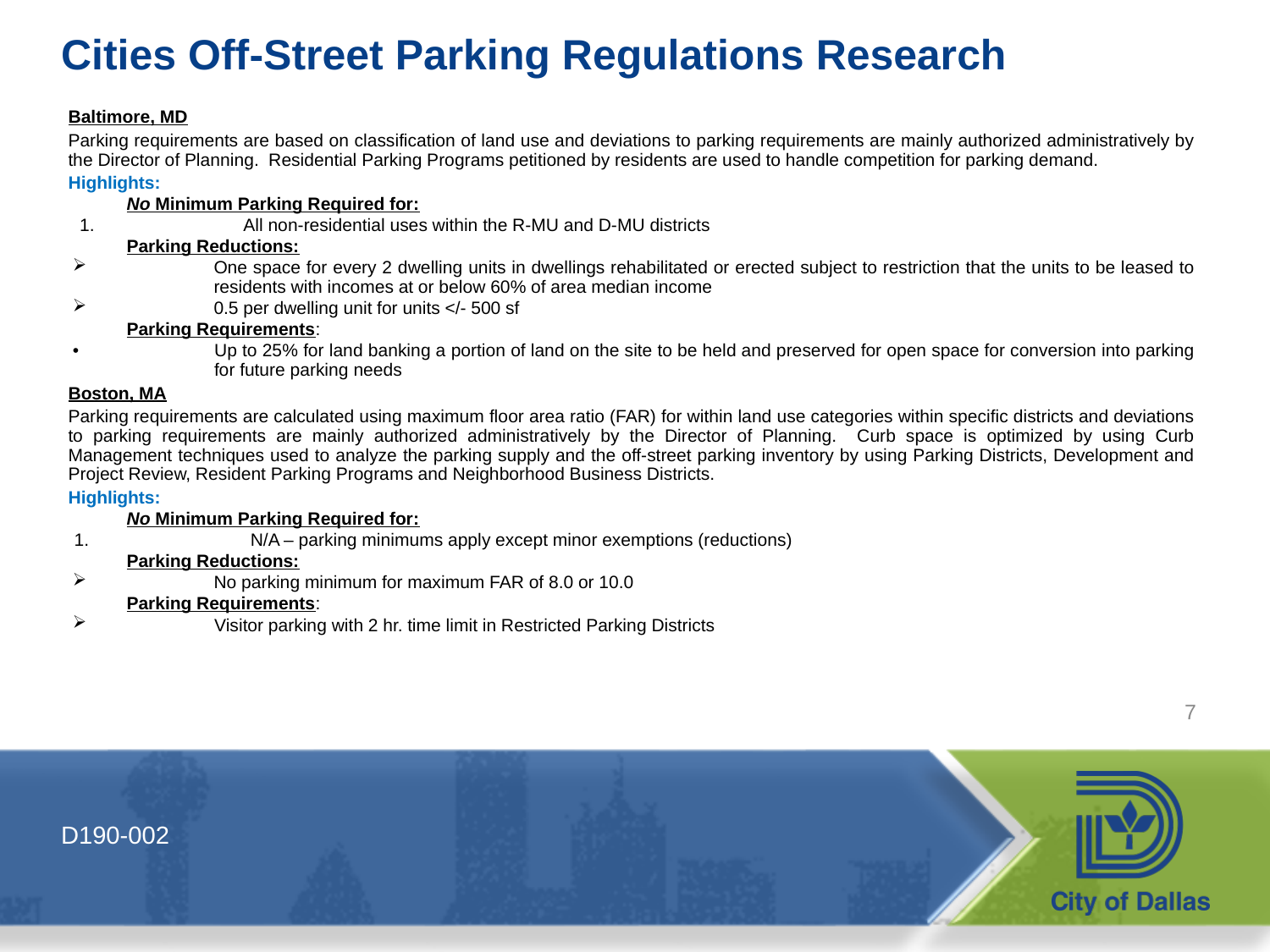

# Cities Off-Street Parking Regulations Research
Baltimore, MD
Parking requirements are based on classification of land use and deviations to parking requirements are mainly authorized administratively by the Director of Planning.  Residential Parking Programs petitioned by residents are used to handle competition for parking demand.
Highlights:
No Minimum Parking Required for:
All non-residential uses within the R-MU and D-MU districts
Parking Reductions:
One space for every 2 dwelling units in dwellings rehabilitated or erected subject to restriction that the units to be leased to residents with incomes at or below 60% of area median income
0.5 per dwelling unit for units </- 500 sf
Parking Requirements:
Up to 25% for land banking a portion of land on the site to be held and preserved for open space for conversion into parking for future parking needs
Boston, MA
Parking requirements are calculated using maximum floor area ratio (FAR) for within land use categories within specific districts and deviations to parking requirements are mainly authorized administratively by the Director of Planning.  Curb space is optimized by using Curb Management techniques used to analyze the parking supply and the off-street parking inventory by using Parking Districts, Development and Project Review, Resident Parking Programs and Neighborhood Business Districts.
Highlights:
No Minimum Parking Required for:
N/A – parking minimums apply except minor exemptions (reductions)
Parking Reductions:
No parking minimum for maximum FAR of 8.0 or 10.0
Parking Requirements:
Visitor parking with 2 hr. time limit in Restricted Parking Districts

7
D190-002